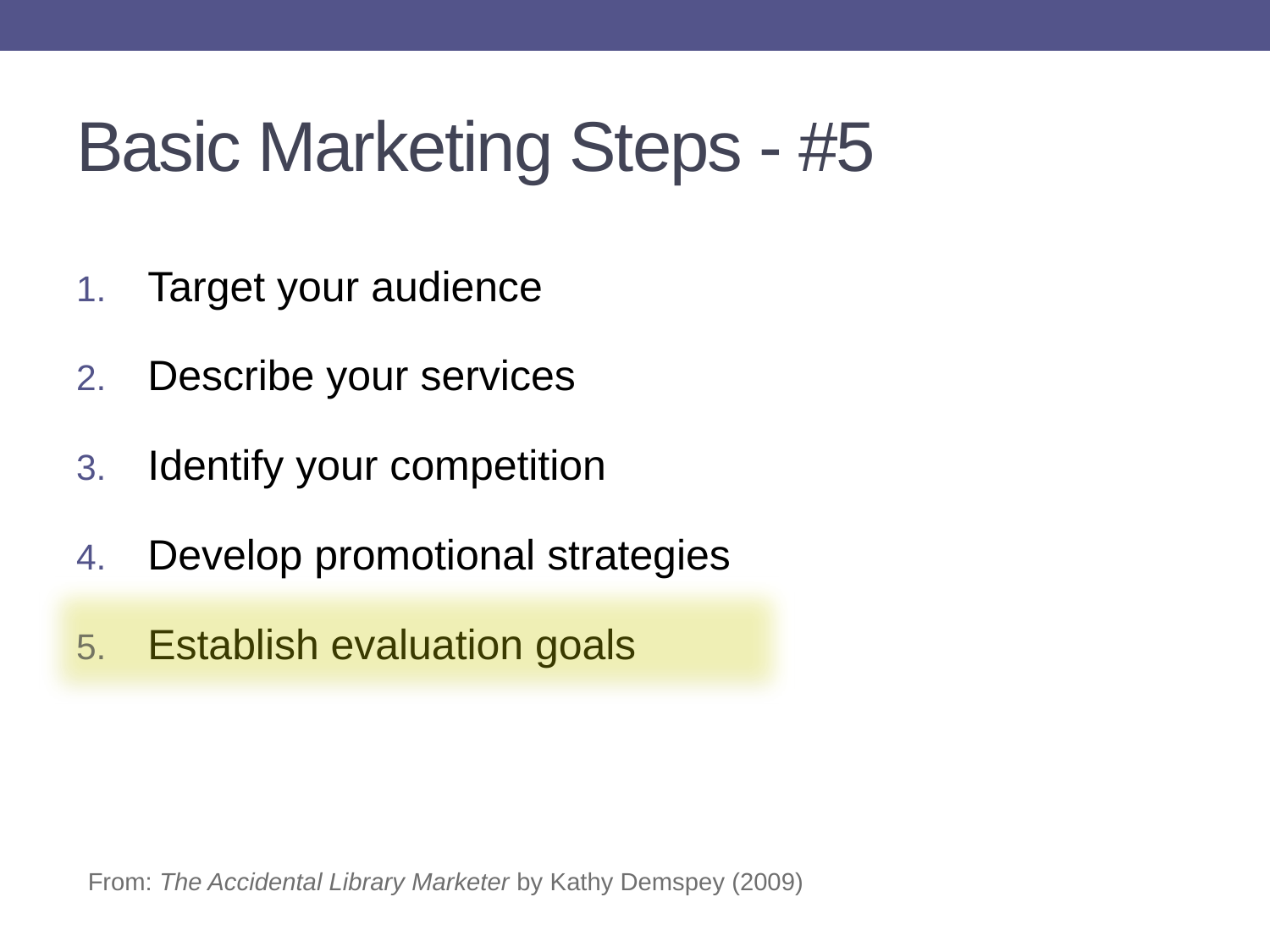

# Basic Marketing Steps - #5
Target your audience
Describe your services
Identify your competition
Develop promotional strategies
Establish evaluation goals

From: The Accidental Library Marketer by Kathy Demspey (2009)